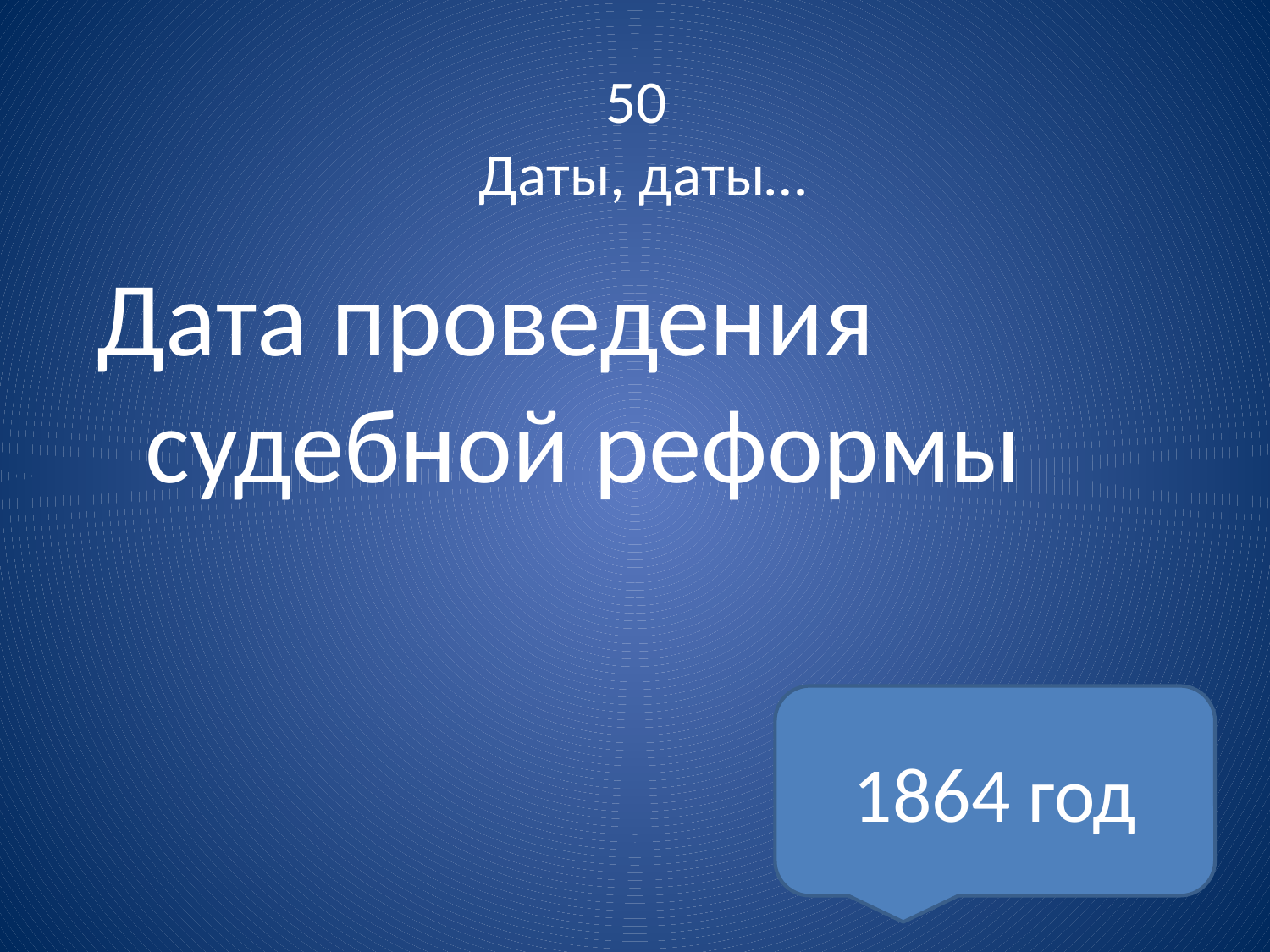

50
 Даты, даты…

Дата проведения судебной реформы
1864 год